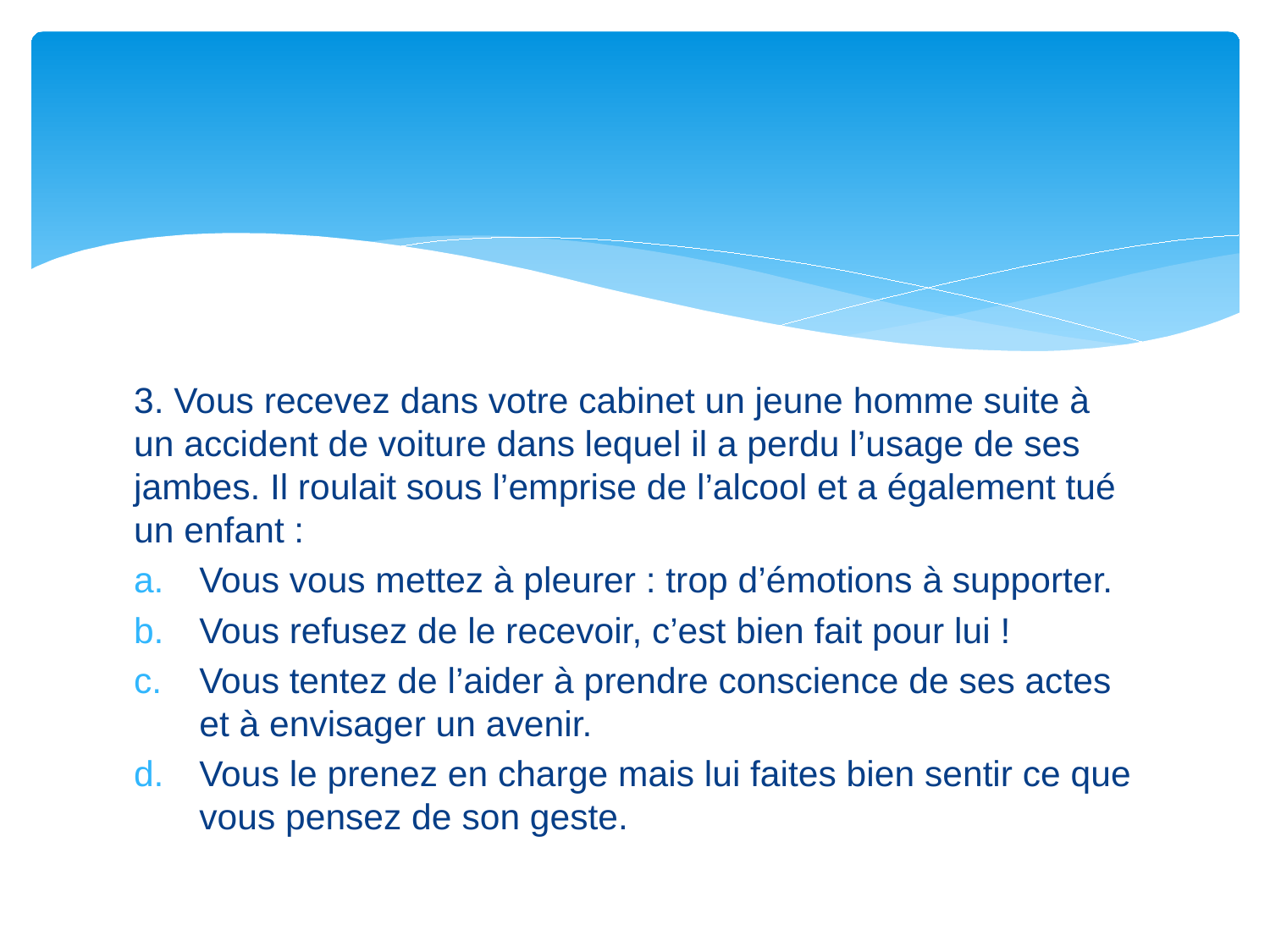

#
3. Vous recevez dans votre cabinet un jeune homme suite à un accident de voiture dans lequel il a perdu l’usage de ses jambes. Il roulait sous l’emprise de l’alcool et a également tué un enfant :
Vous vous mettez à pleurer : trop d’émotions à supporter.
Vous refusez de le recevoir, c’est bien fait pour lui !
Vous tentez de l’aider à prendre conscience de ses actes et à envisager un avenir.
Vous le prenez en charge mais lui faites bien sentir ce que vous pensez de son geste.